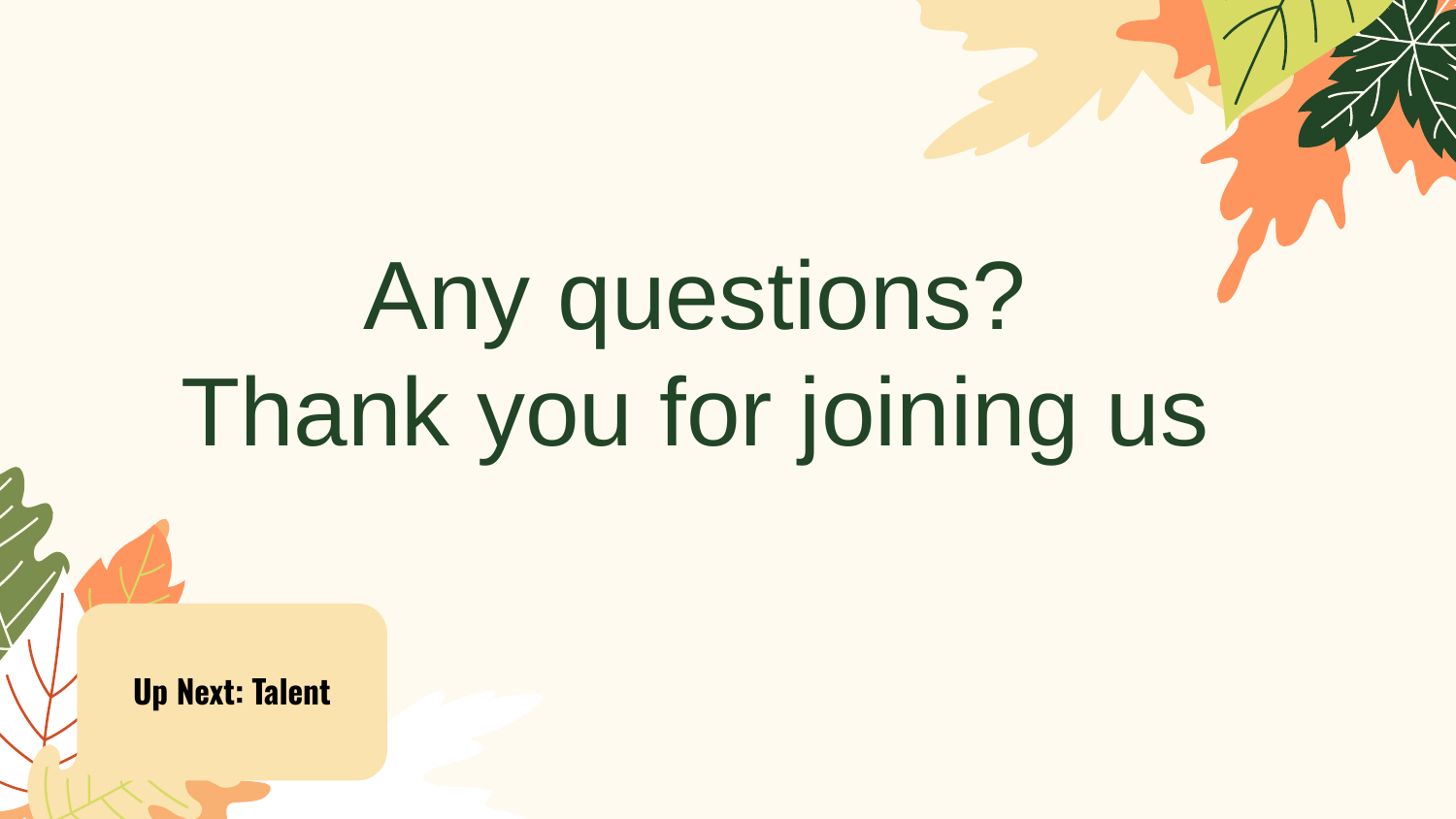

# Any questions?
Thank you for joining us
Up Next: Talent